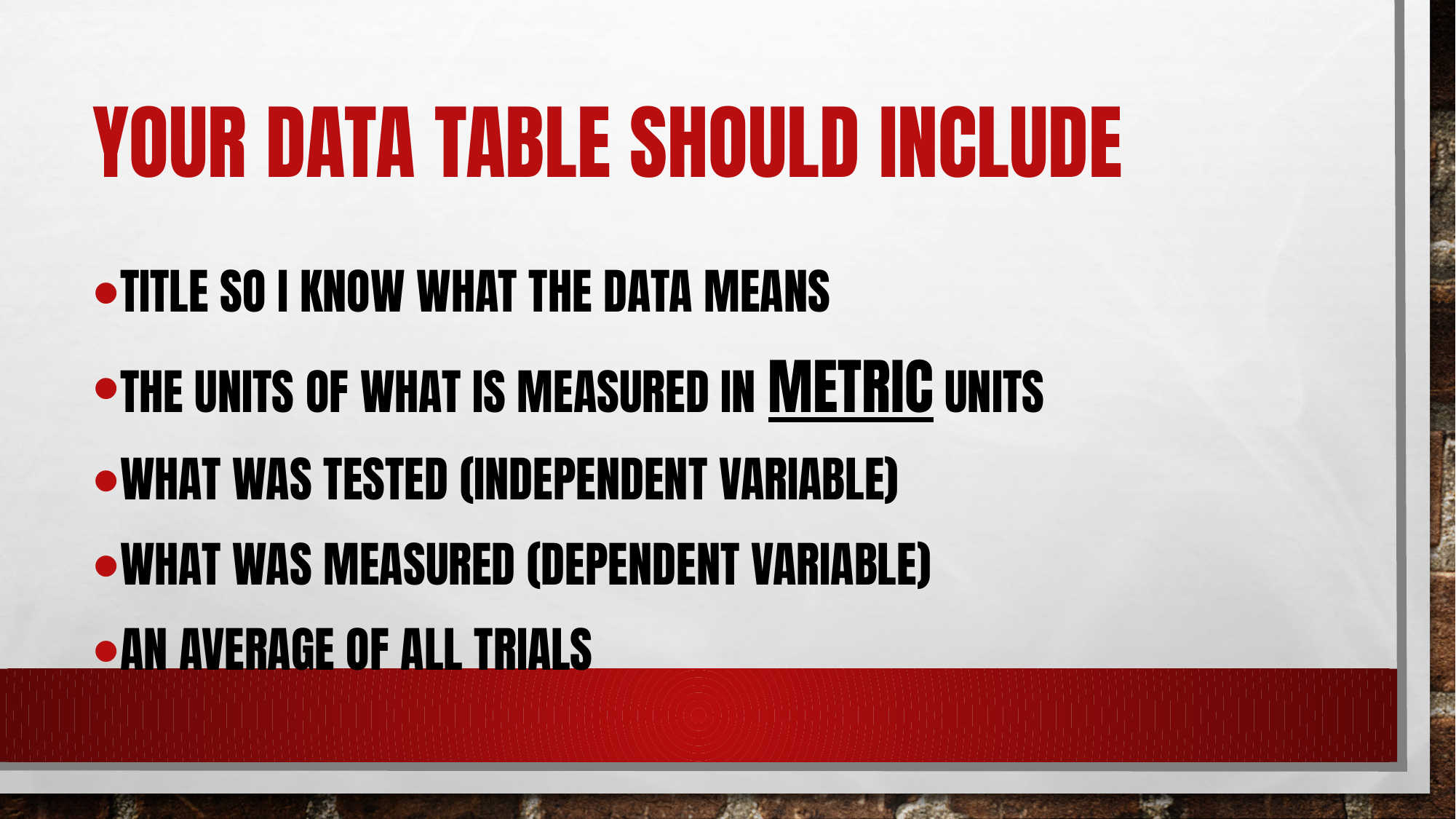

# Your data table should include
Title so I know what the data means
The units of what is measured in METRIC units
What was tested (Independent Variable)
What was measured (Dependent Variable)
An average of all trials